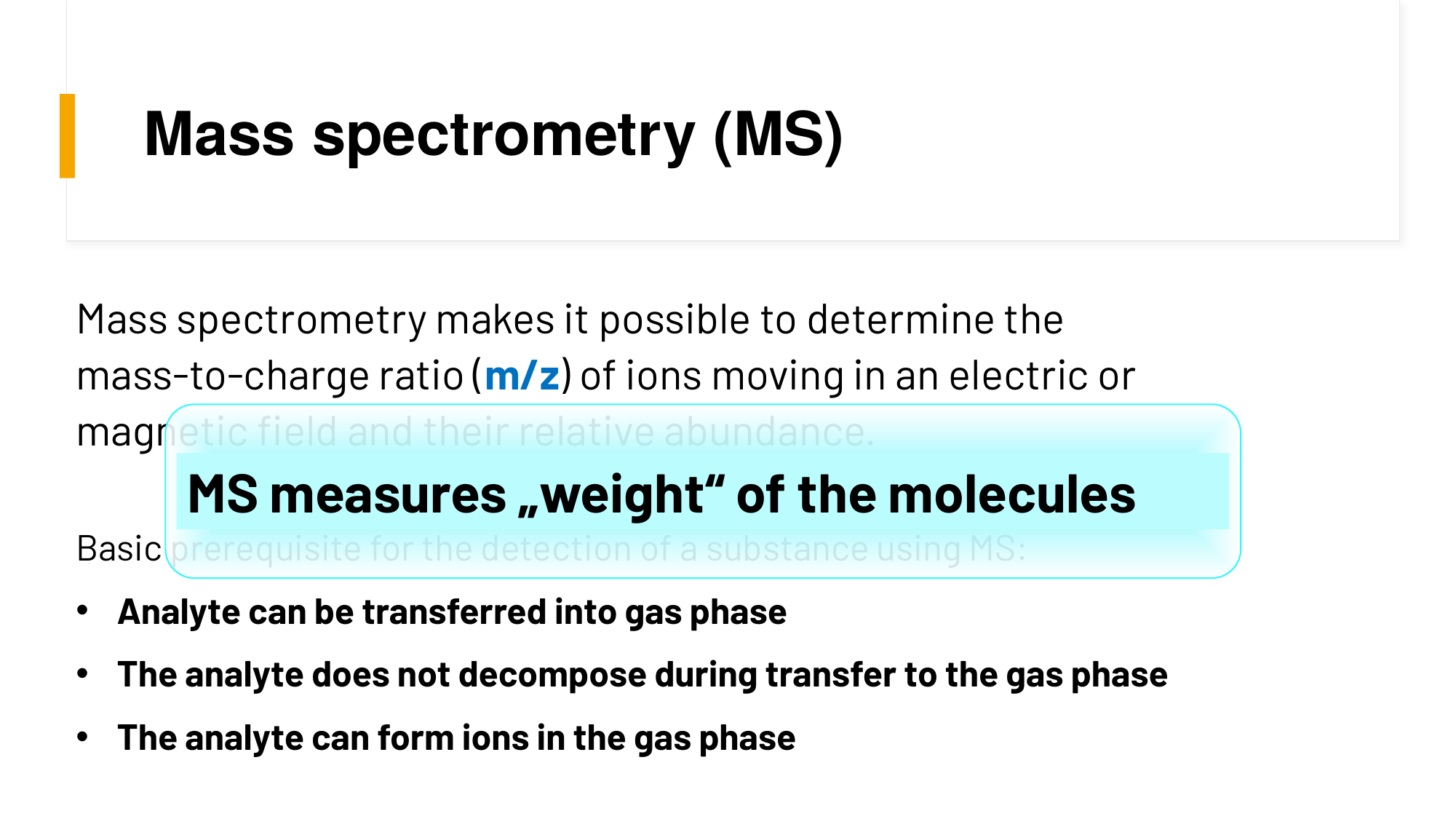

# Mass spectrometry (MS)
Mass spectrometry makes it possible to determine the mass-to-charge ratio (m/z) of ions moving in an electric or magnetic field and their relative abundance.

MS measures „weight“ of the molecules
Basic prerequisite for the detection of a substance using MS:
Analyte can be transferred into gas phase
The analyte does not decompose during transfer to the gas phase
The analyte can form ions in the gas phase